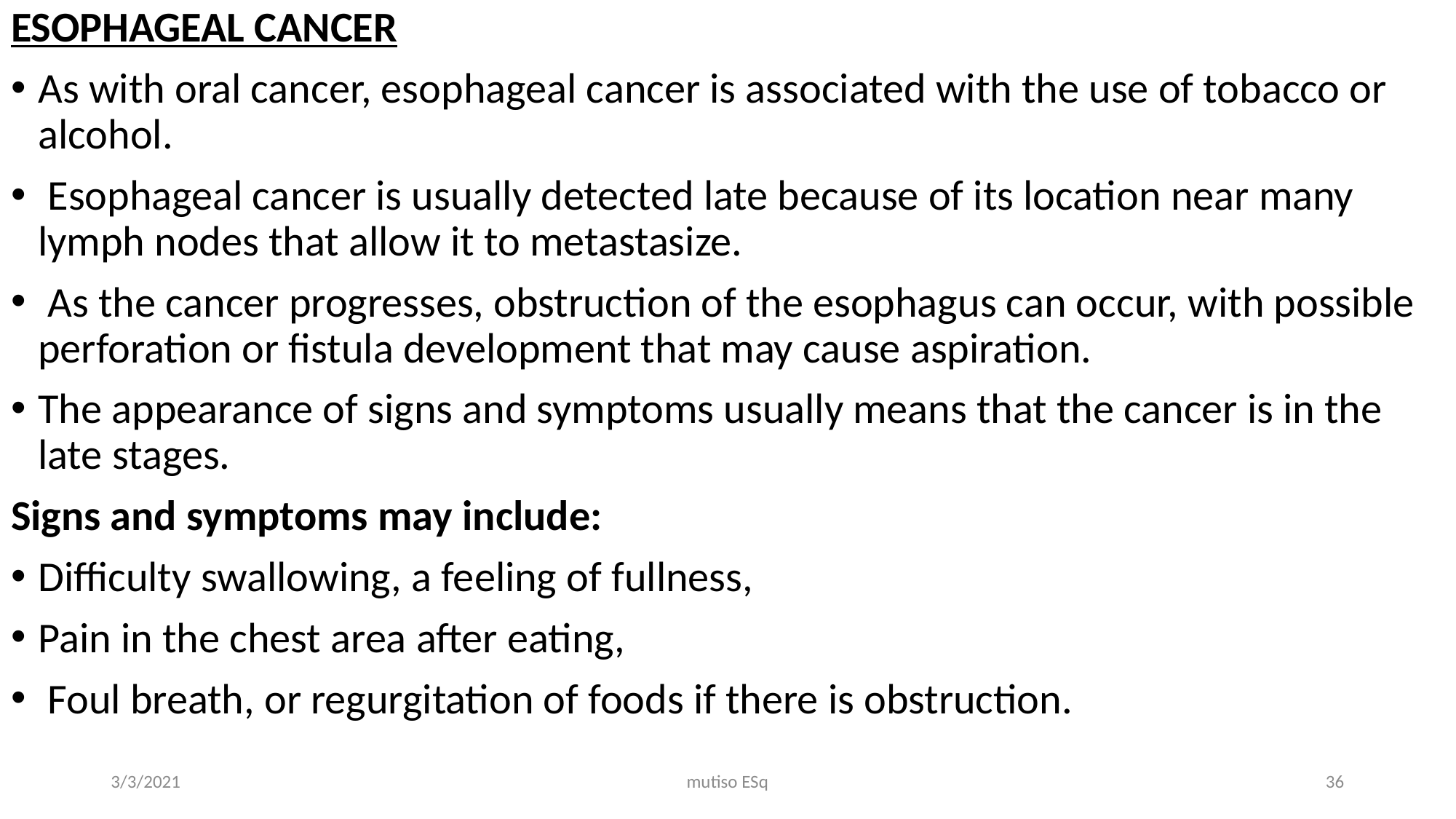

ESOPHAGEAL CANCER
As with oral cancer, esophageal cancer is associated with the use of tobacco or alcohol.
 Esophageal cancer is usually detected late because of its location near many lymph nodes that allow it to metastasize.
 As the cancer progresses, obstruction of the esophagus can occur, with possible perforation or fistula development that may cause aspiration.
The appearance of signs and symptoms usually means that the cancer is in the late stages.
Signs and symptoms may include:
Difficulty swallowing, a feeling of fullness,
Pain in the chest area after eating,
 Foul breath, or regurgitation of foods if there is obstruction.
3/3/2021
mutiso ESq
36